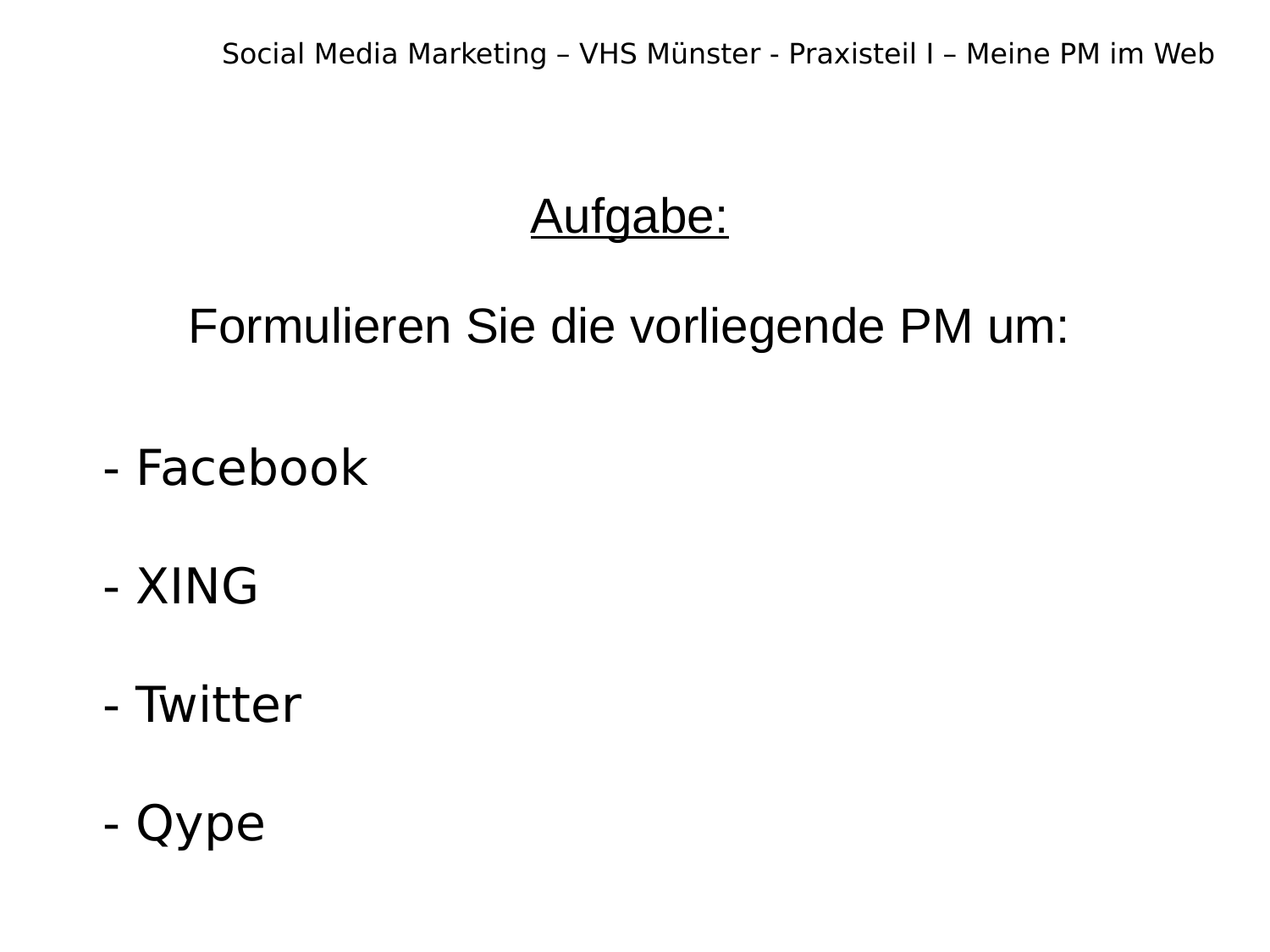

Social Media Marketing – VHS Münster - Praxisteil I – Meine PM im Web
# Aufgabe: Formulieren Sie die vorliegende PM um:
- Facebook
- XING
- Twitter
- Qype